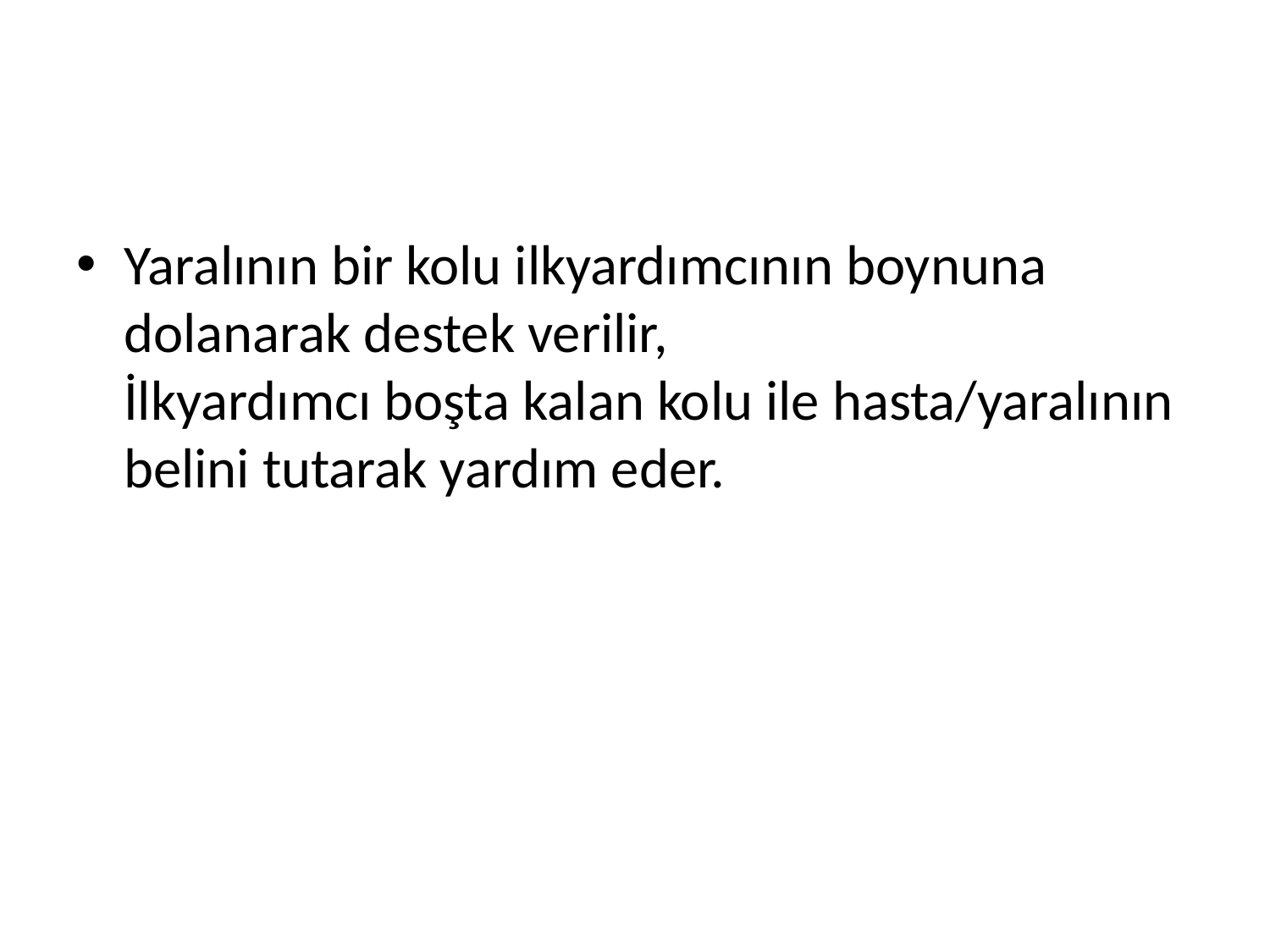

#
Yaralının bir kolu ilkyardımcının boynuna dolanarak destek verilir,
İlkyardımcı boşta kalan kolu ile hasta/yaralının belini tutarak yardım eder.